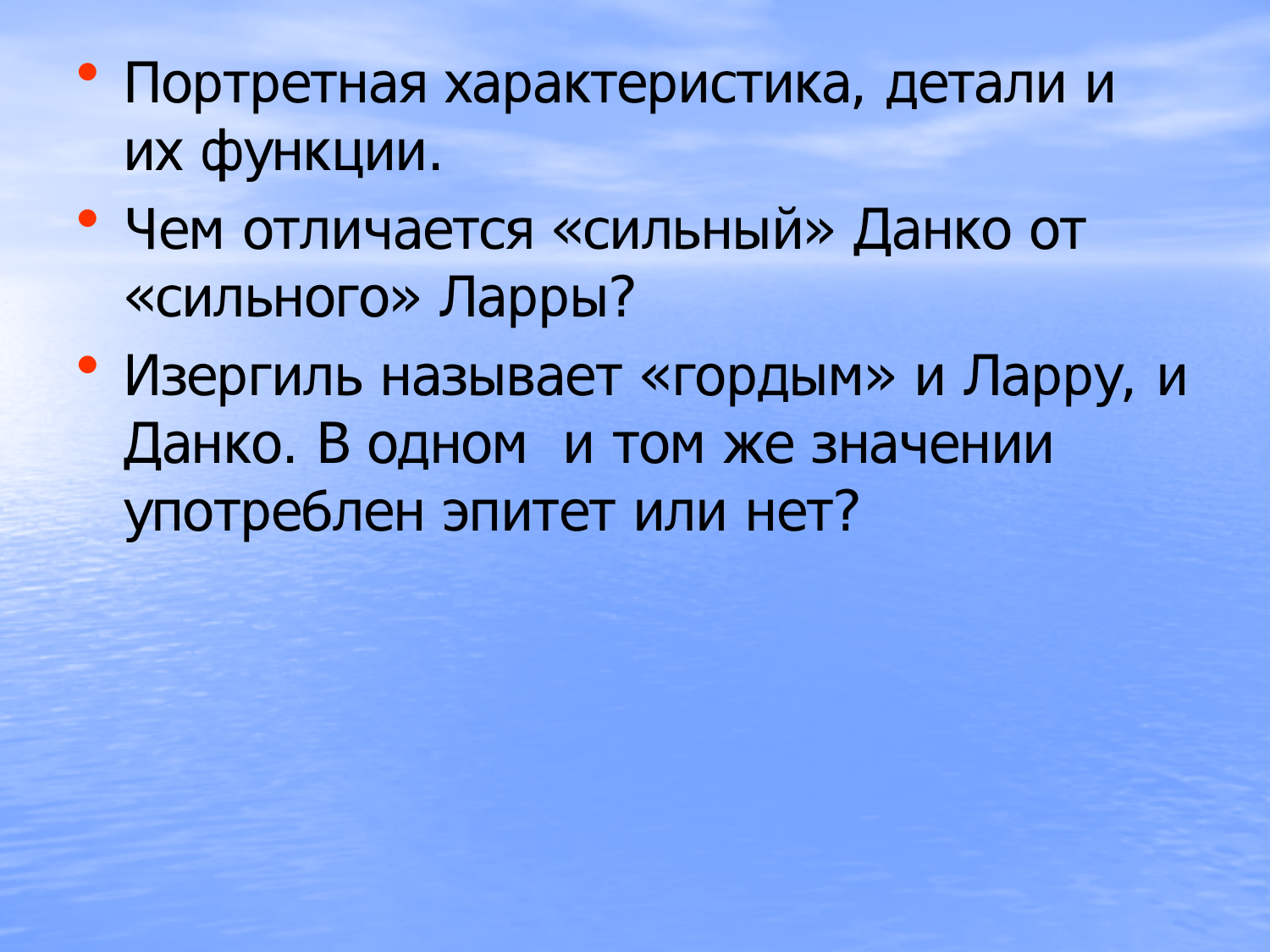

Портретная характеристика, детали и их функции.
Чем отличается «сильный» Данко от «сильного» Ларры?
Изергиль называет «гордым» и Ларру, и Данко. В одном  и том же значении употреблен эпитет или нет?